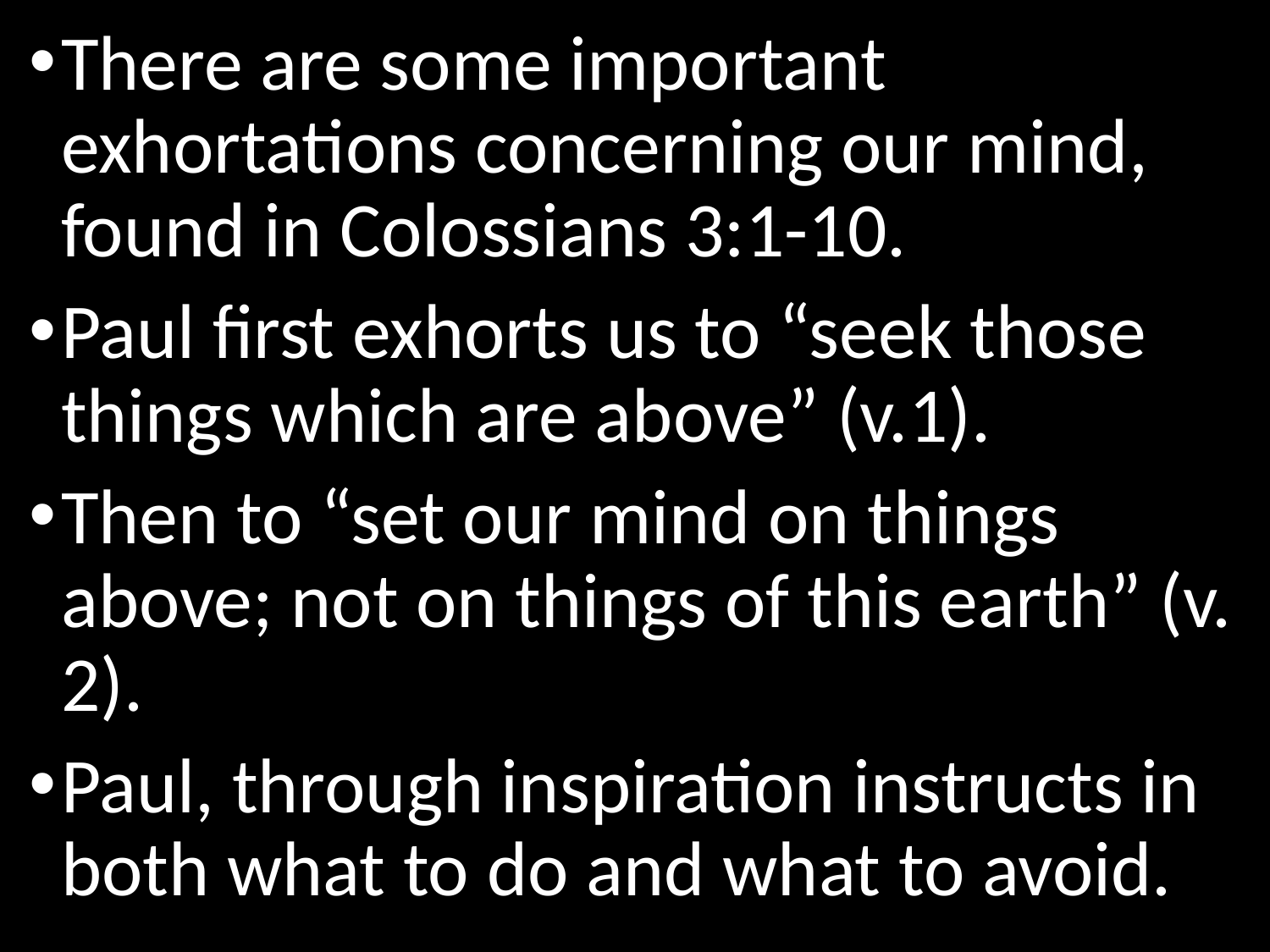

There are some important exhortations concerning our mind, found in Colossians 3:1-10.
Paul first exhorts us to “seek those things which are above” (v.1).
Then to “set our mind on things above; not on things of this earth” (v. 2).
Paul, through inspiration instructs in both what to do and what to avoid.